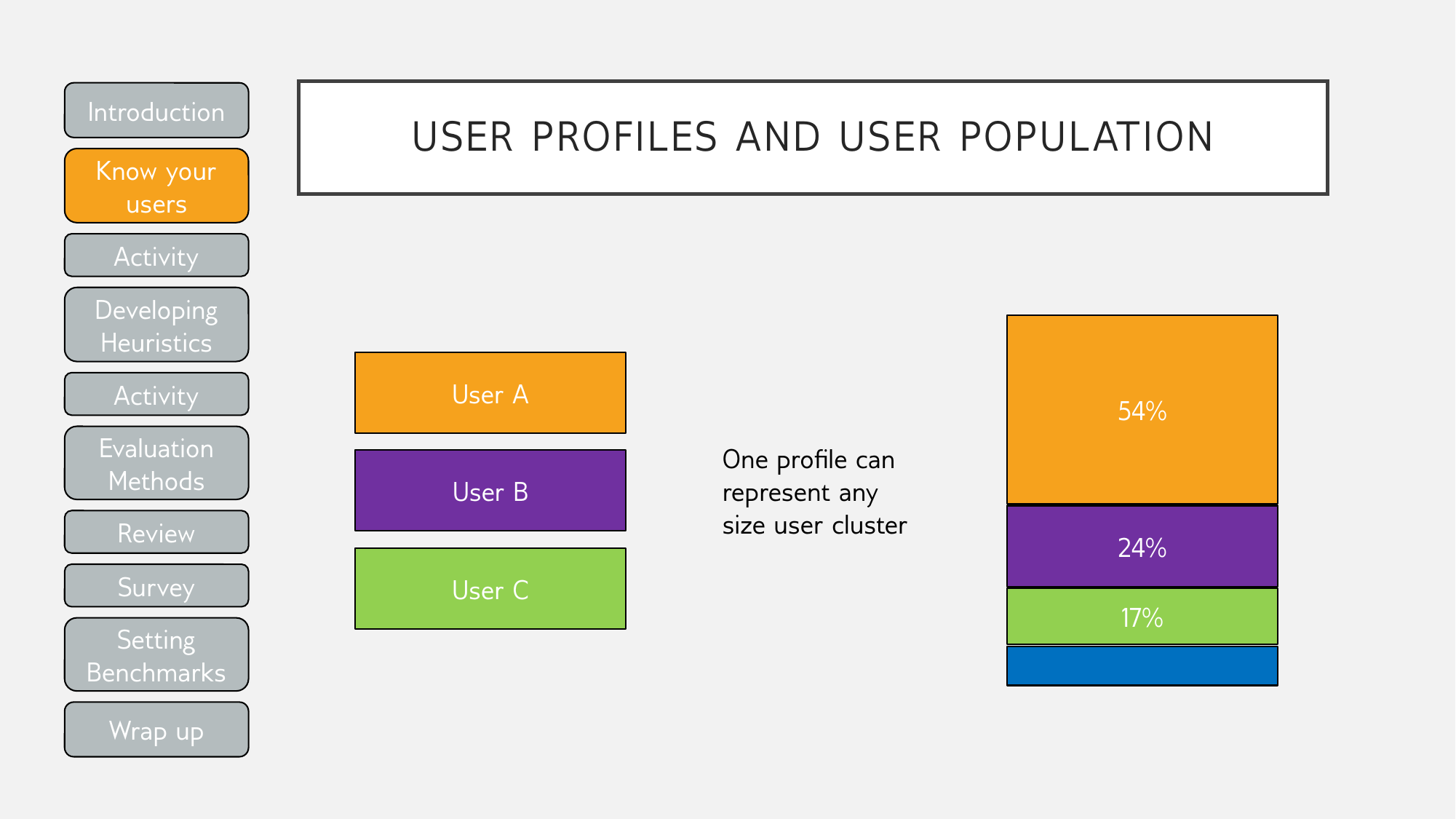

# User Profiles and User Population
Introduction
Know your users
Activity
Developing Heuristics
54%
User A
Activity
Evaluation Methods
One profile can represent any size user cluster
User B
24%
Review
User C
Survey
17%
Setting Benchmarks

Wrap up